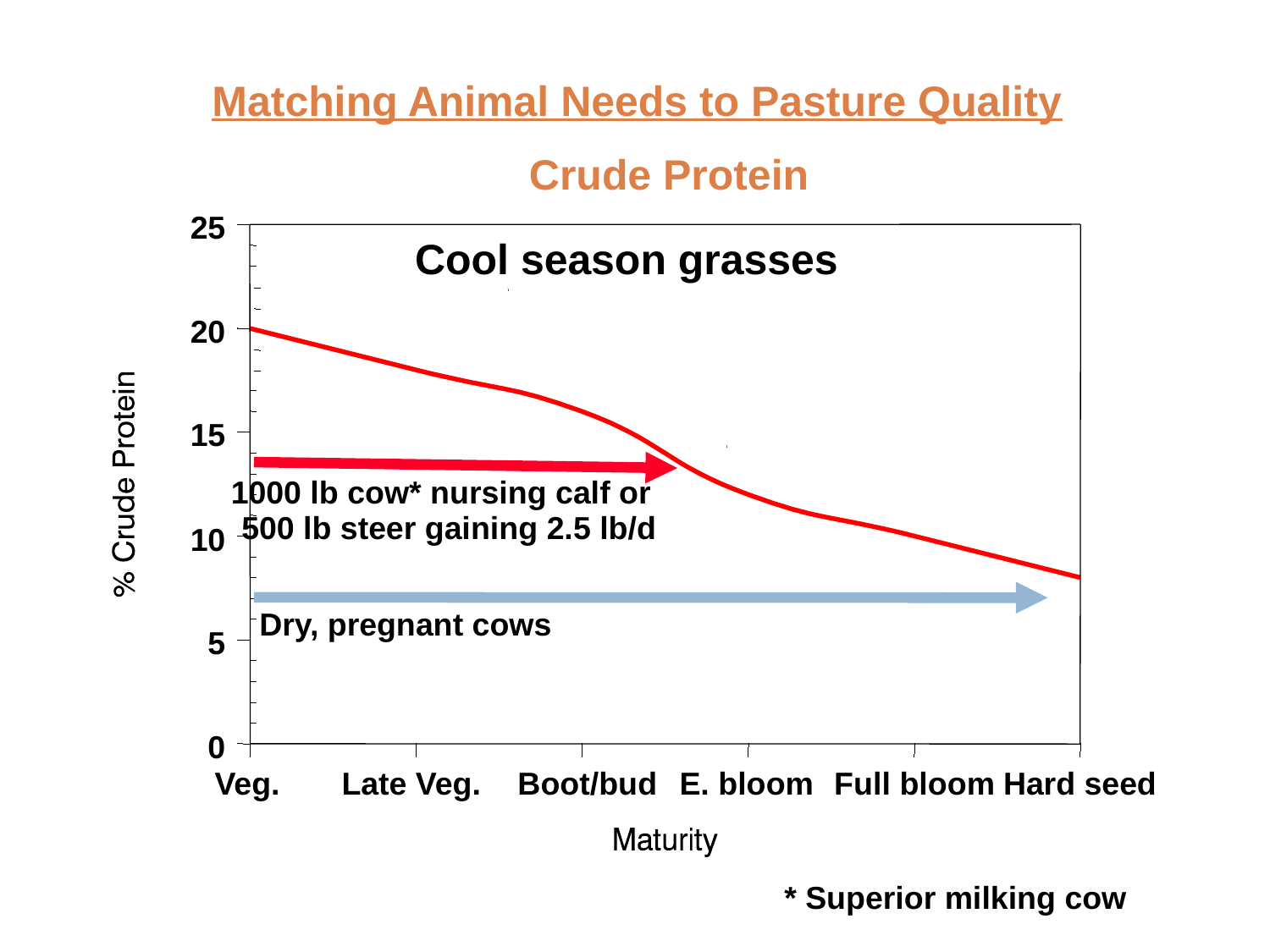

Matching Animal Needs to Pasture Quality
Crude Protein
25

 Cool season grasses

20

15

1000 lb cow* nursing calf or

500 lb steer gaining 2.5 lb/d

10

Dry, pregnant cows

5

0

Veg.
Late Veg.
Boot/bud
E. bloom
Full bloom
Hard seed

* Superior milking cow